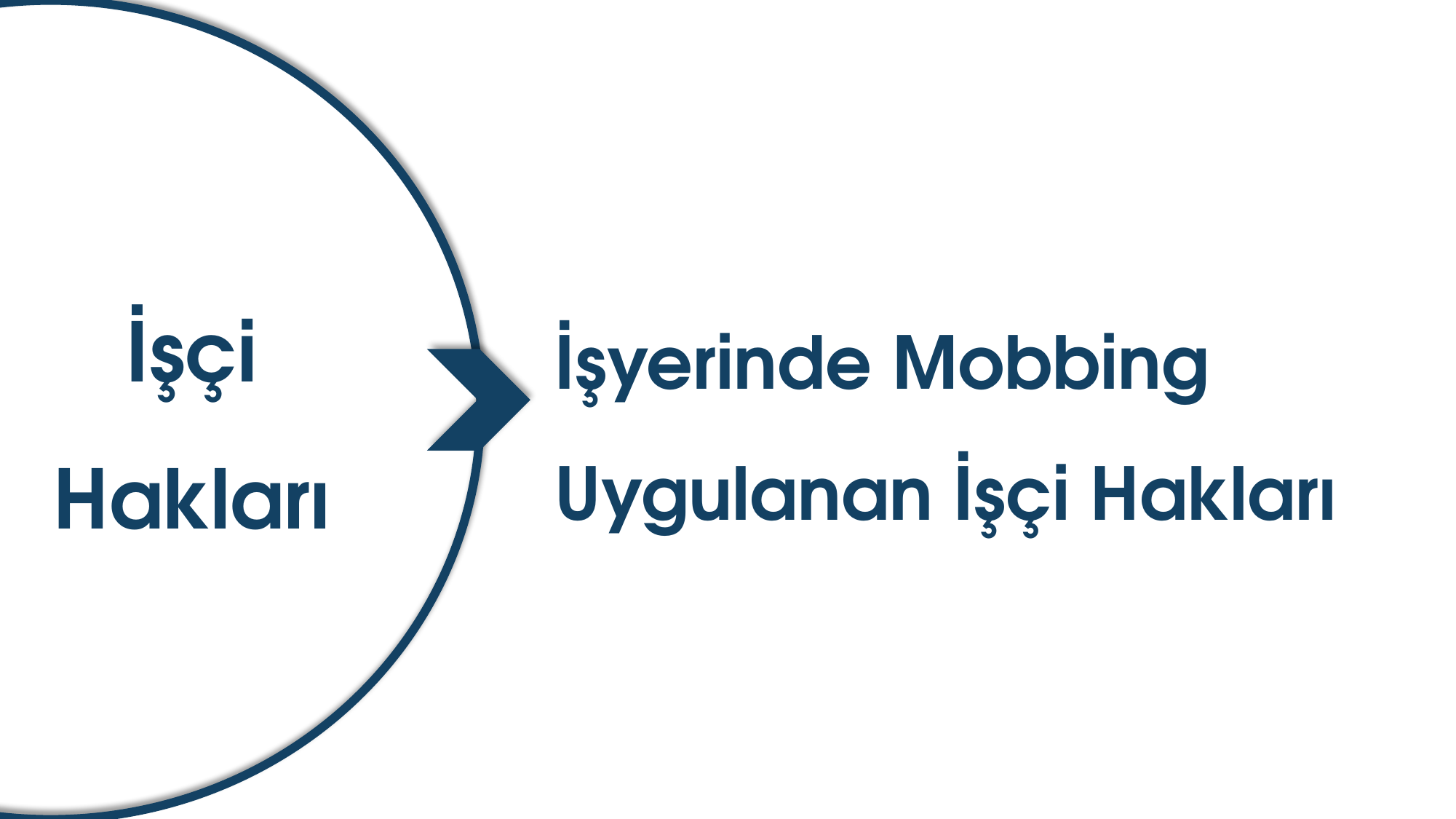

Sendika Yöneticisi ve İşyeri Sendika Temsilcisi İşçi Hakları

İşçi Hakları
İşyerinde Mobbing Uygulanan İşçi Hakları

İşten Çıkarılan İşçi Hakları